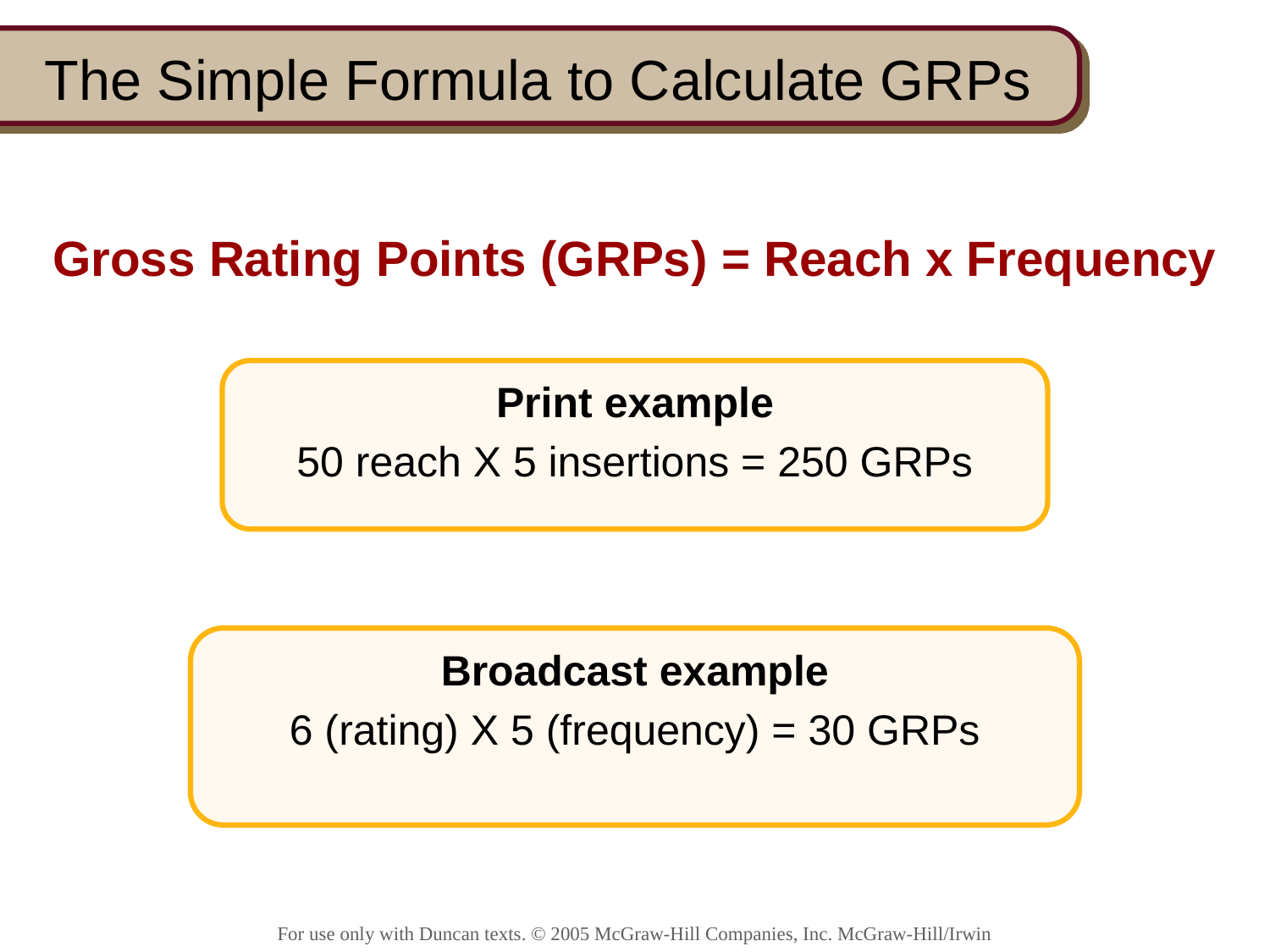

# The Simple Formula to Calculate GRPs
Gross Rating Points (GRPs) = Reach x Frequency
Print example
50 reach X 5 insertions = 250 GRPs
Broadcast example
6 (rating) X 5 (frequency) = 30 GRPs